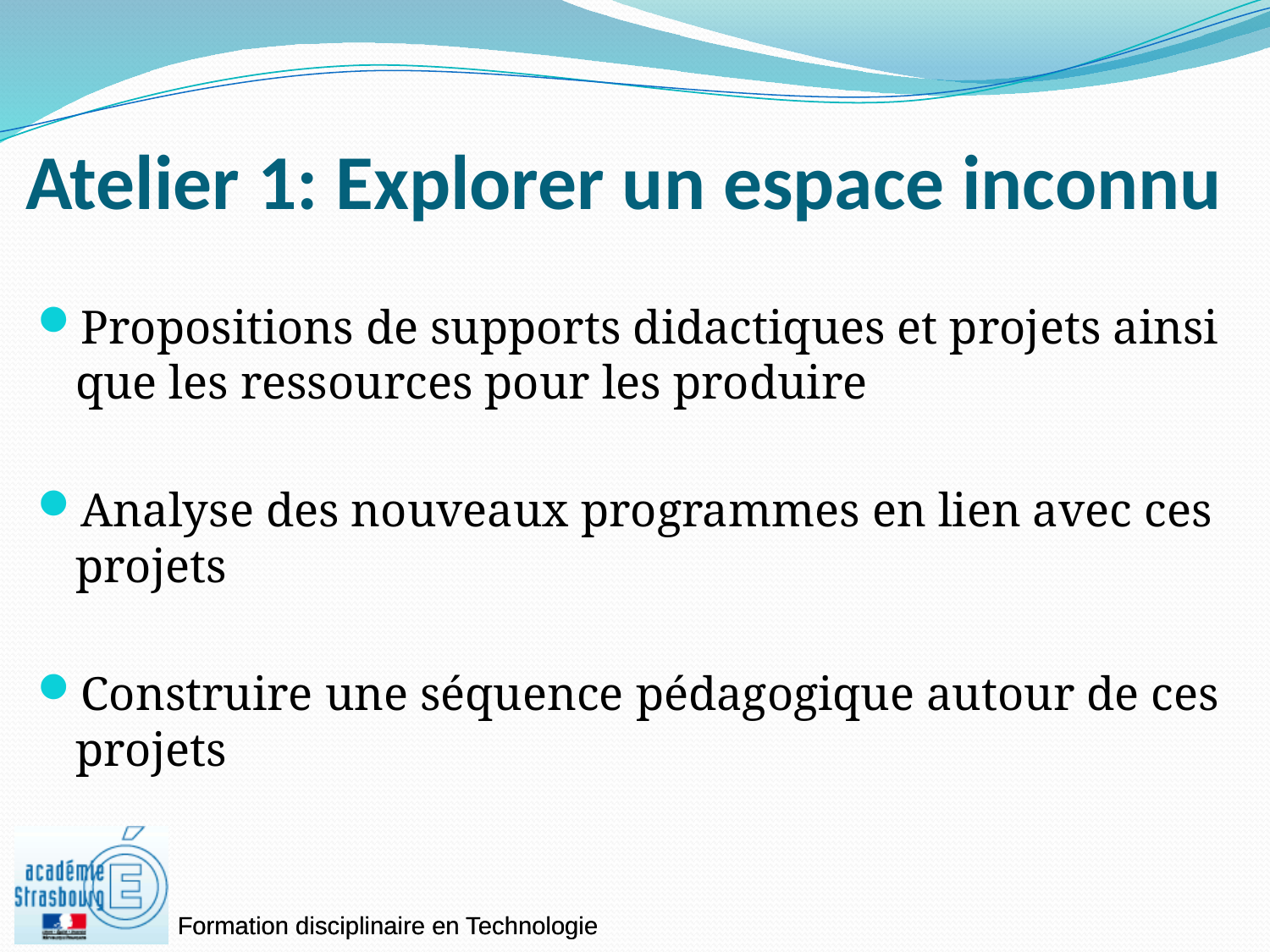

# Atelier 1: Explorer un espace inconnu
Propositions de supports didactiques et projets ainsi que les ressources pour les produire

Analyse des nouveaux programmes en lien avec ces projets

Construire une séquence pédagogique autour de ces projets